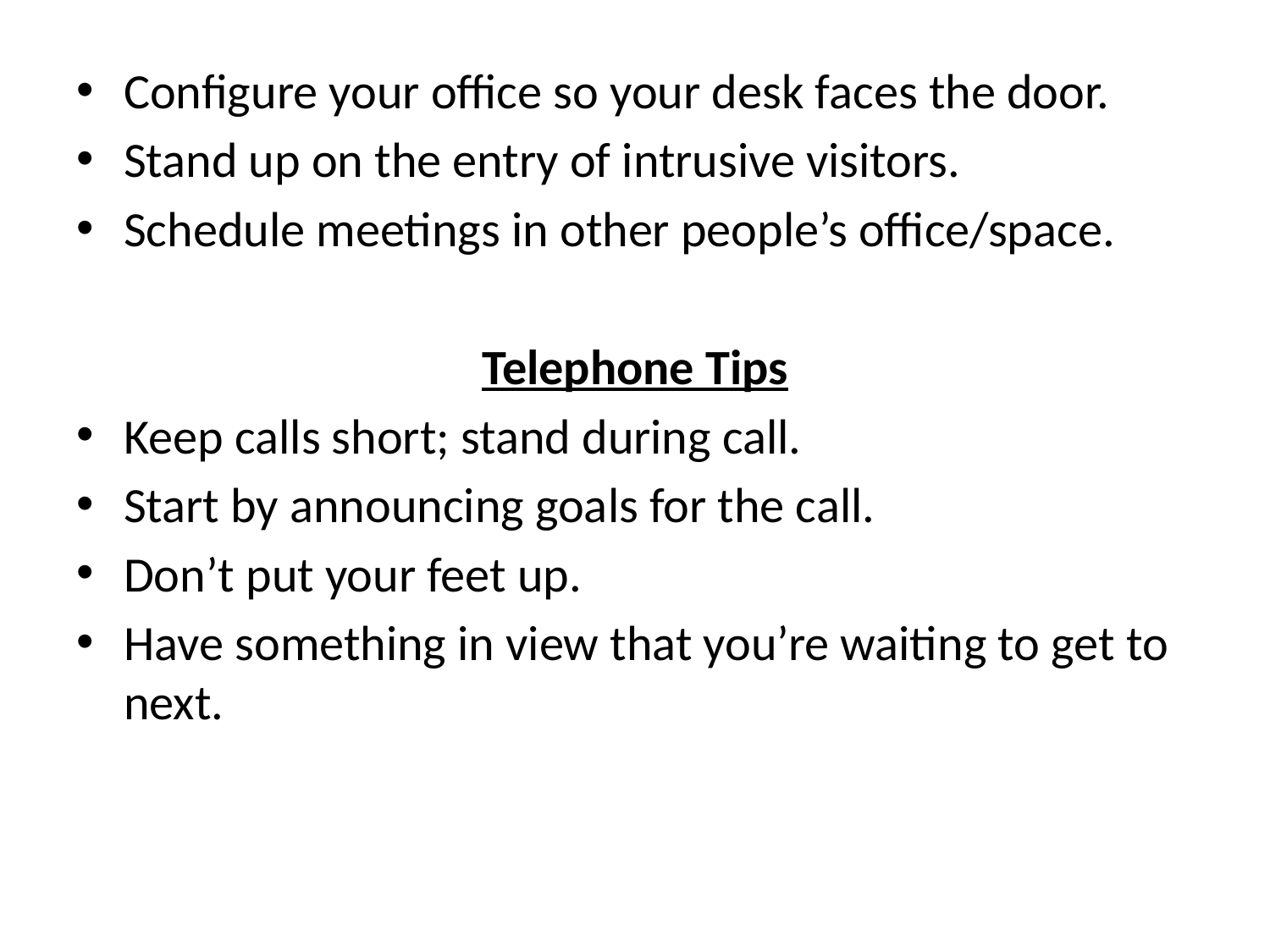

Configure your office so your desk faces the door.
Stand up on the entry of intrusive visitors.
Schedule meetings in other people’s office/space.

Telephone Tips
Keep calls short; stand during call.
Start by announcing goals for the call.
Don’t put your feet up.
Have something in view that you’re waiting to get to next.